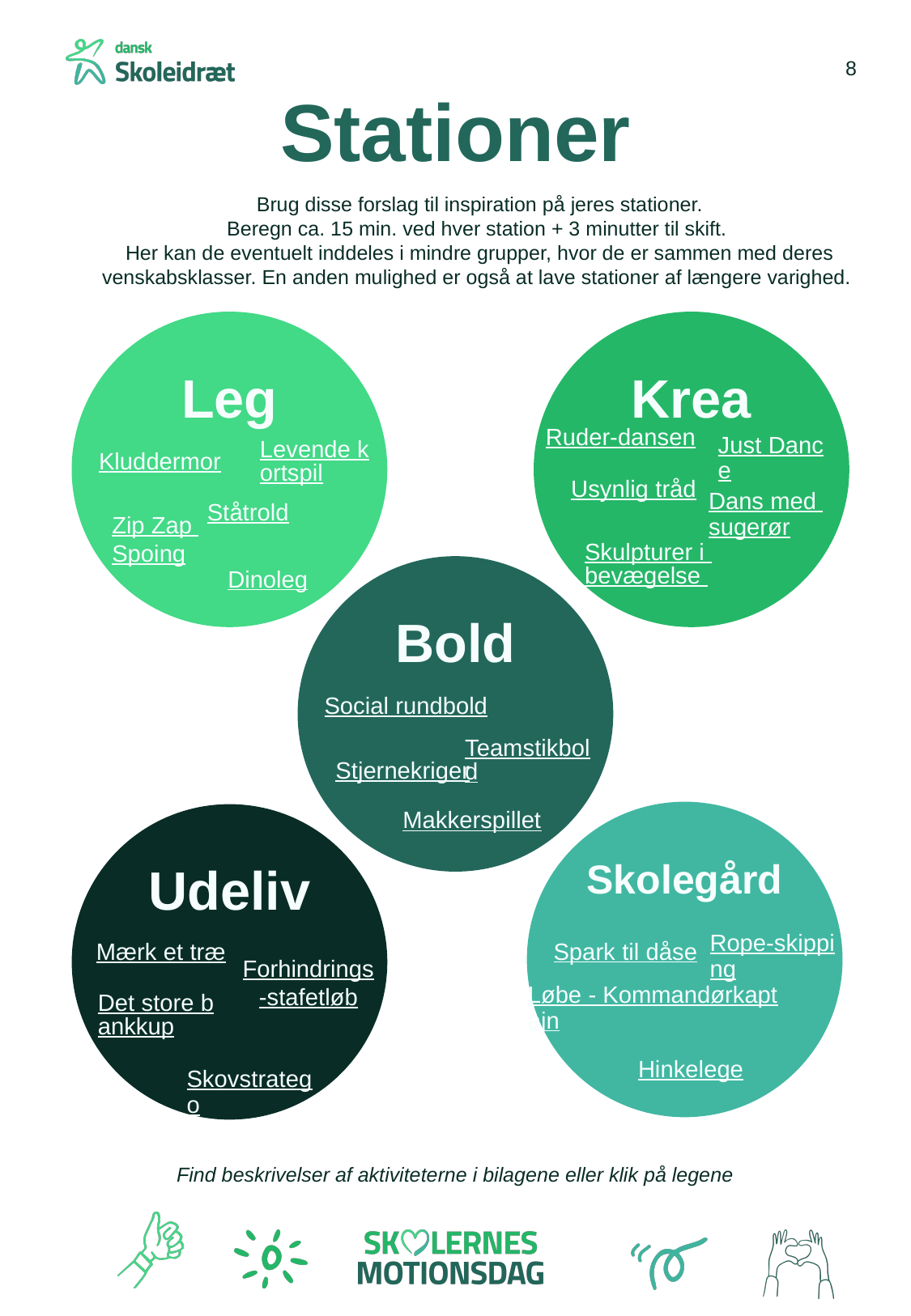

8
Stationer

Brug disse forslag til inspiration på jeres stationer.
Beregn ca. 15 min. ved hver station + 3 minutter til skift.
Her kan de eventuelt inddeles i mindre grupper, hvor de er sammen med deres venskabsklasser. En anden mulighed er også at lave stationer af længere varighed.

Leg
Levende kortspil

Kluddermor

Ståtrold

Zip Zap Spoing

Dinoleg

Krea
Ruder-dansen

Just Dance

Usynlig tråd

Dans med sugerør

Skulpturer i bevægelse

Bold
Social rundbold

Teamstikbold

Stjernekriger

Makkerspillet

Skolegård
Rope-skipping

Spark til dåse

Løbe - Kommandørkaptajn
Hinkelege
Udeliv
Mærk et træ

Forhindrings
-stafetløb

Det store bankkup

Skovstratego

Find beskrivelser af aktiviteterne i bilagene eller klik på legene